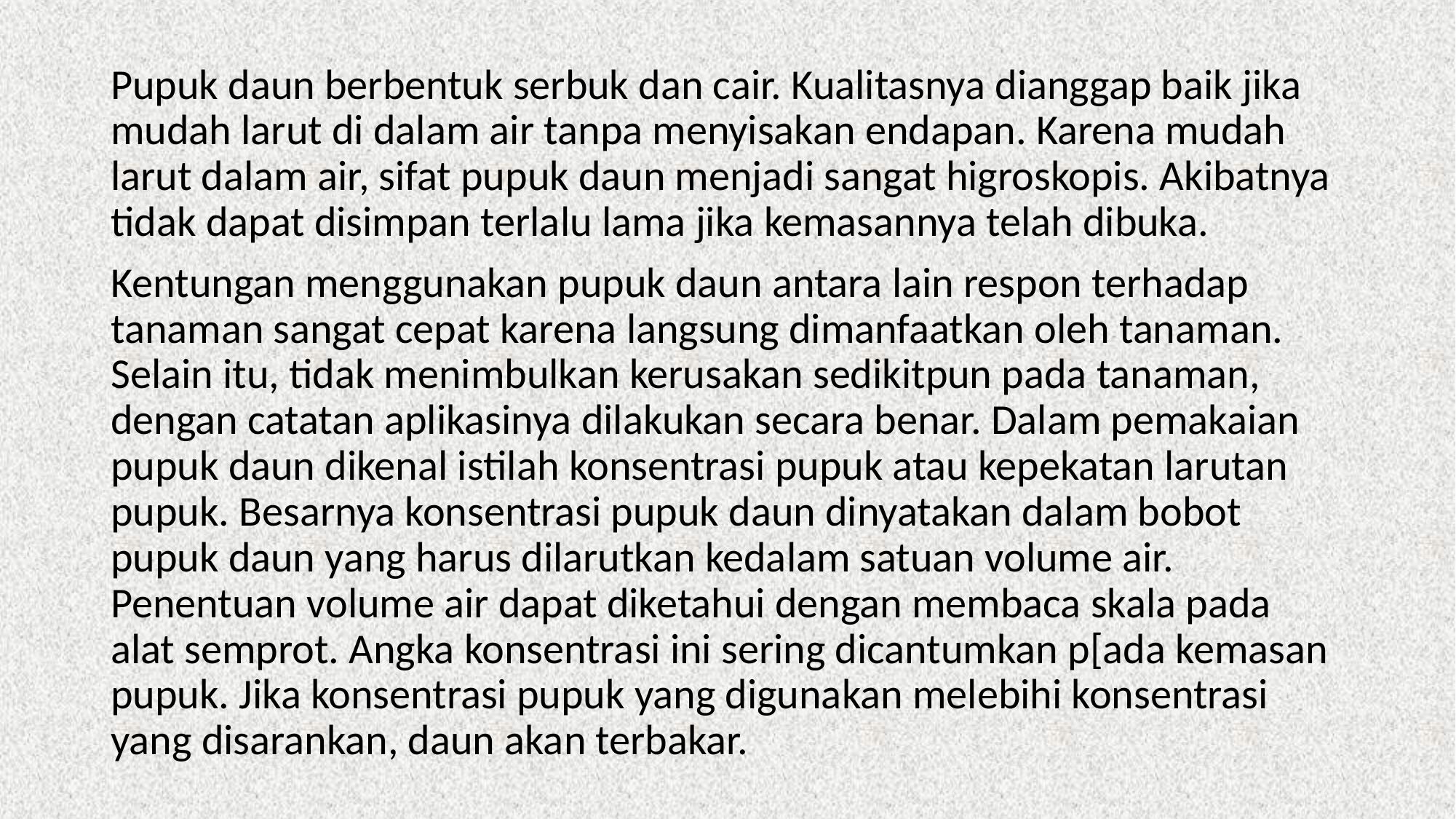

Pupuk daun berbentuk serbuk dan cair. Kualitasnya dianggap baik jika mudah larut di dalam air tanpa menyisakan endapan. Karena mudah larut dalam air, sifat pupuk daun menjadi sangat higroskopis. Akibatnya tidak dapat disimpan terlalu lama jika kemasannya telah dibuka.
Kentungan menggunakan pupuk daun antara lain respon terhadap tanaman sangat cepat karena langsung dimanfaatkan oleh tanaman. Selain itu, tidak menimbulkan kerusakan sedikitpun pada tanaman, dengan catatan aplikasinya dilakukan secara benar. Dalam pemakaian pupuk daun dikenal istilah konsentrasi pupuk atau kepekatan larutan pupuk. Besarnya konsentrasi pupuk daun dinyatakan dalam bobot pupuk daun yang harus dilarutkan kedalam satuan volume air. Penentuan volume air dapat diketahui dengan membaca skala pada alat semprot. Angka konsentrasi ini sering dicantumkan p[ada kemasan pupuk. Jika konsentrasi pupuk yang digunakan melebihi konsentrasi yang disarankan, daun akan terbakar.